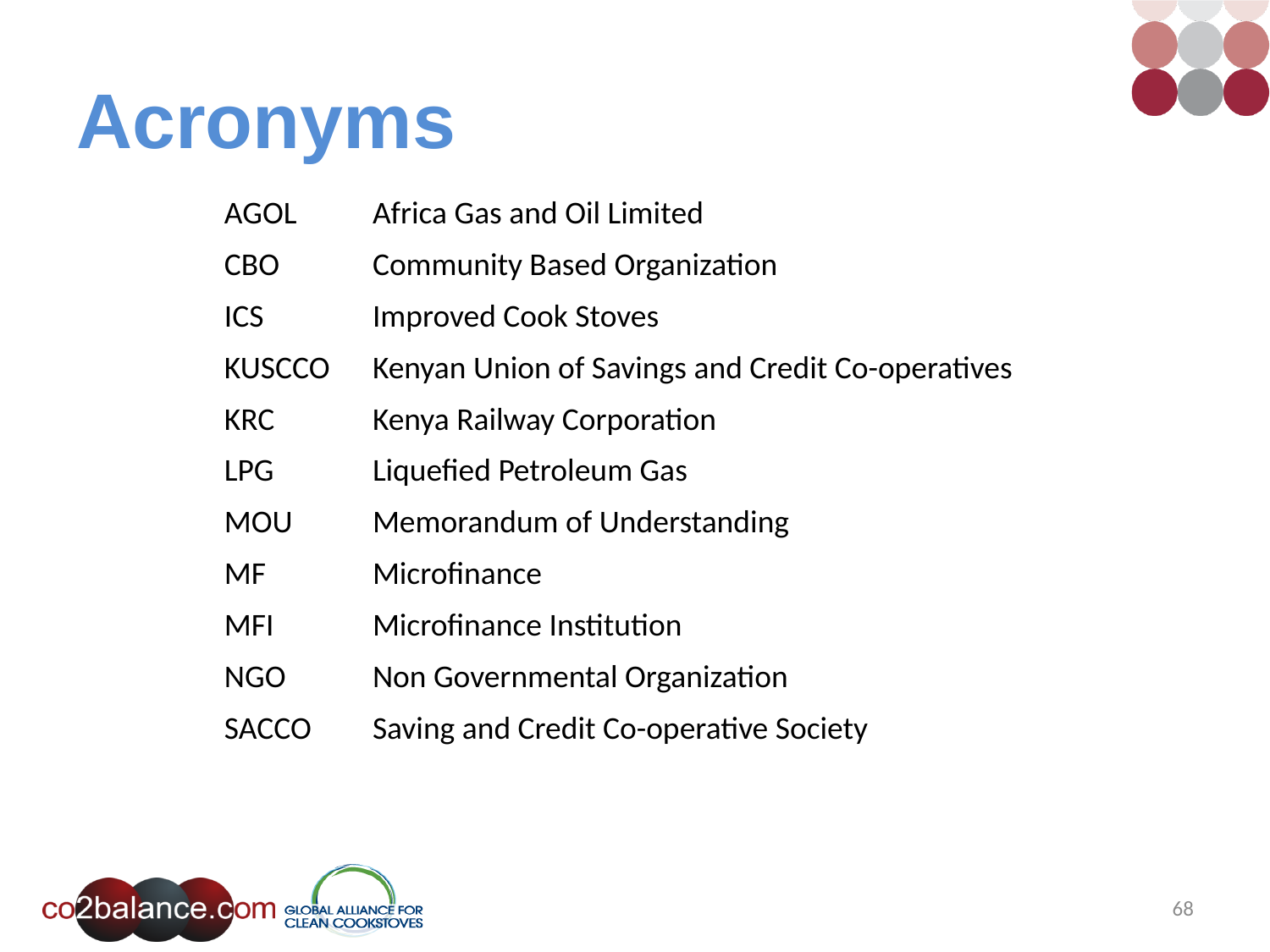

# Acronyms
| AGOL | Africa Gas and Oil Limited |
| --- | --- |
| CBO | Community Based Organization |
| ICS | Improved Cook Stoves |
| KUSCCO | Kenyan Union of Savings and Credit Co-operatives |
| KRC | Kenya Railway Corporation |
| LPG | Liquefied Petroleum Gas |
| MOU | Memorandum of Understanding |
| MF | Microfinance |
| MFI | Microfinance Institution |
| NGO | Non Governmental Organization |
| SACCO | Saving and Credit Co-operative Society |
68